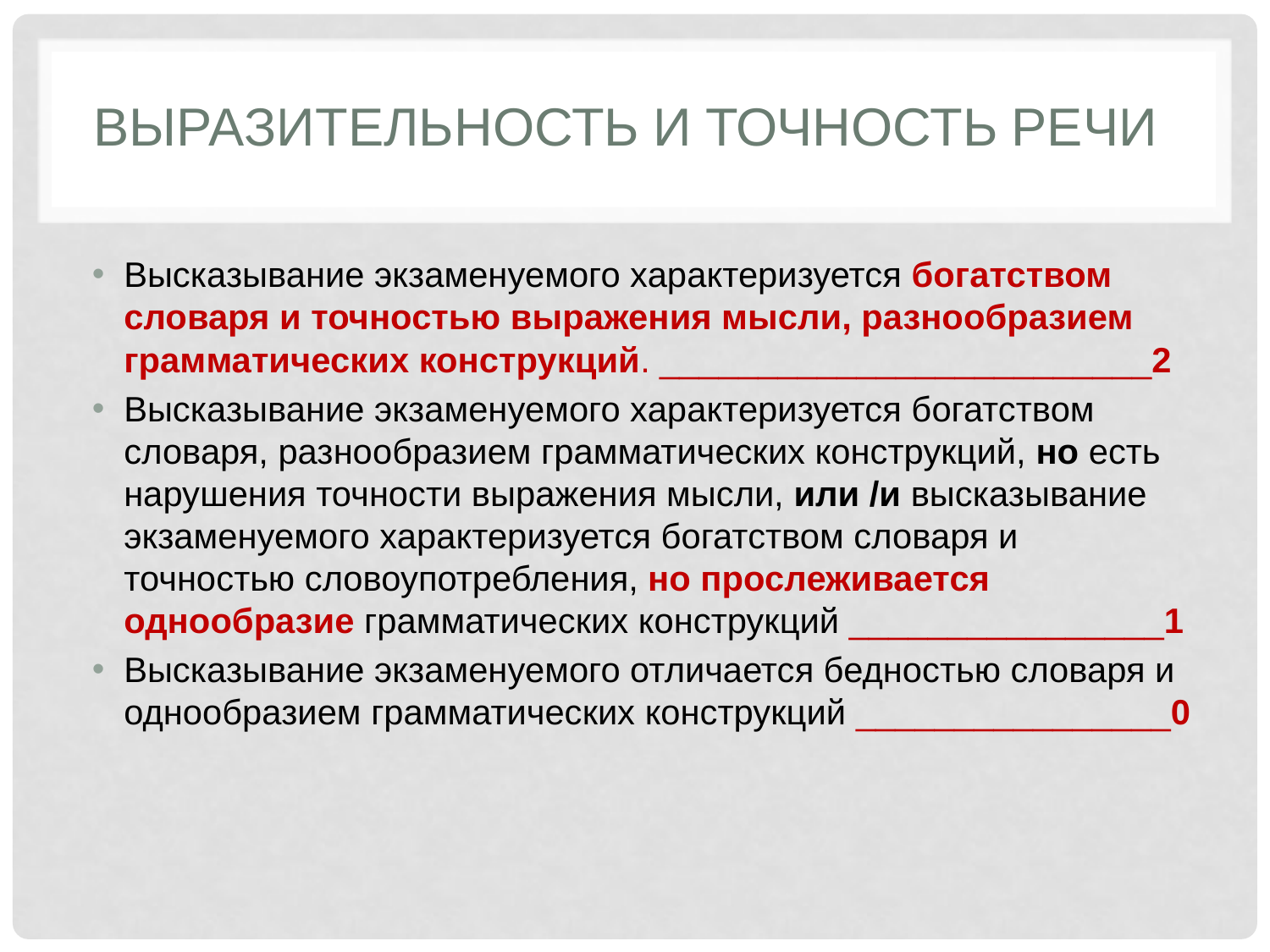

# Выразительность и точность речи
Высказывание экзаменуемого характеризуется богатством словаря и точностью выражения мысли, разнообразием грамматических конструкций. _________________________2
Высказывание экзаменуемого характеризуется богатством словаря, разнообразием грамматических конструкций, но есть нарушения точности выражения мысли, или /и высказывание экзаменуемого характеризуется богатством словаря и точностью словоупотребления, но прослеживается однообразие грамматических конструкций ________________1
Высказывание экзаменуемого отличается бедностью словаря и однообразием грамматических конструкций ________________0